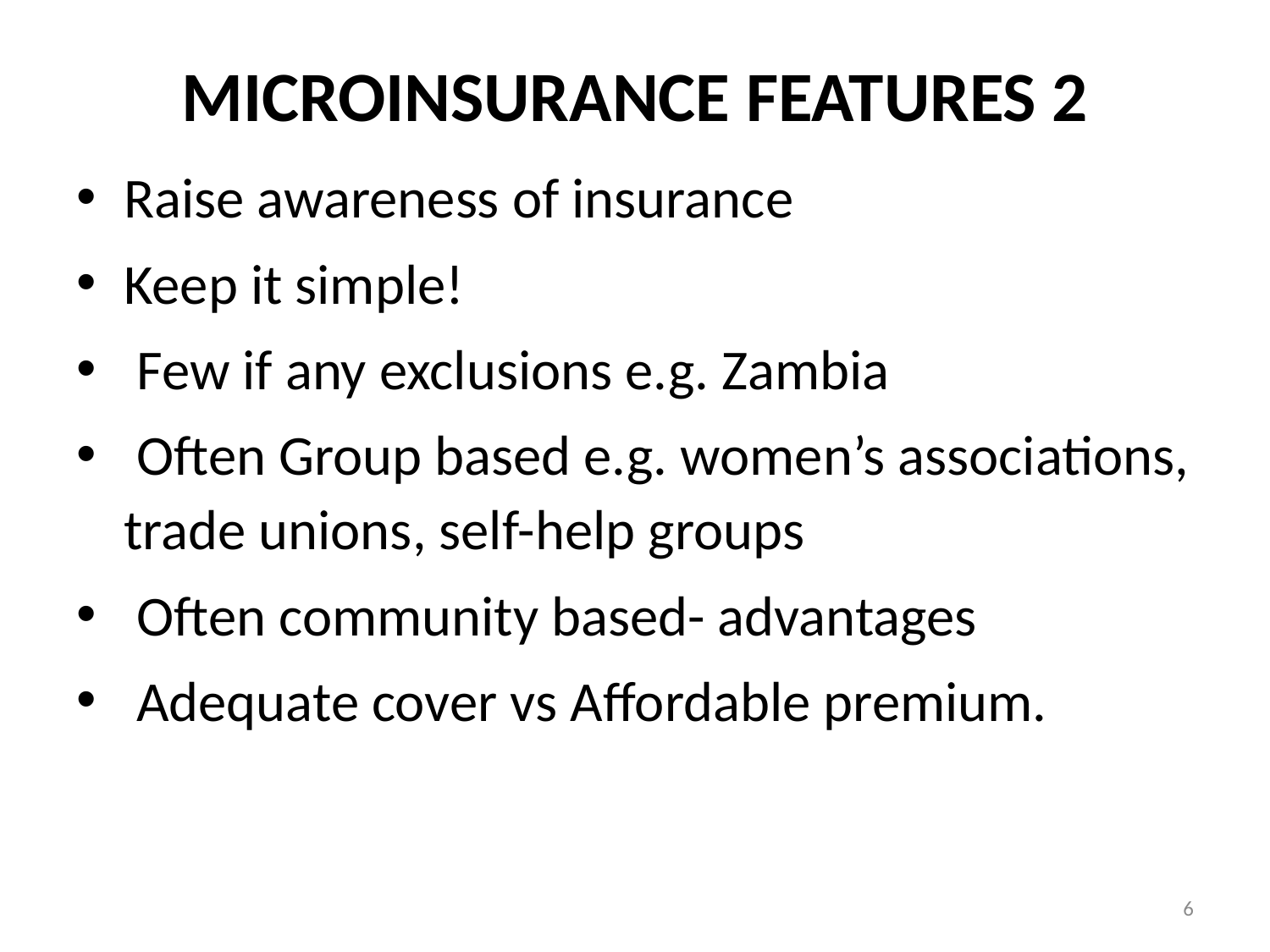

# MICROINSURANCE FEATURES 2
Raise awareness of insurance
Keep it simple!
 Few if any exclusions e.g. Zambia
 Often Group based e.g. women’s associations, trade unions, self-help groups
 Often community based- advantages
 Adequate cover vs Affordable premium.
6